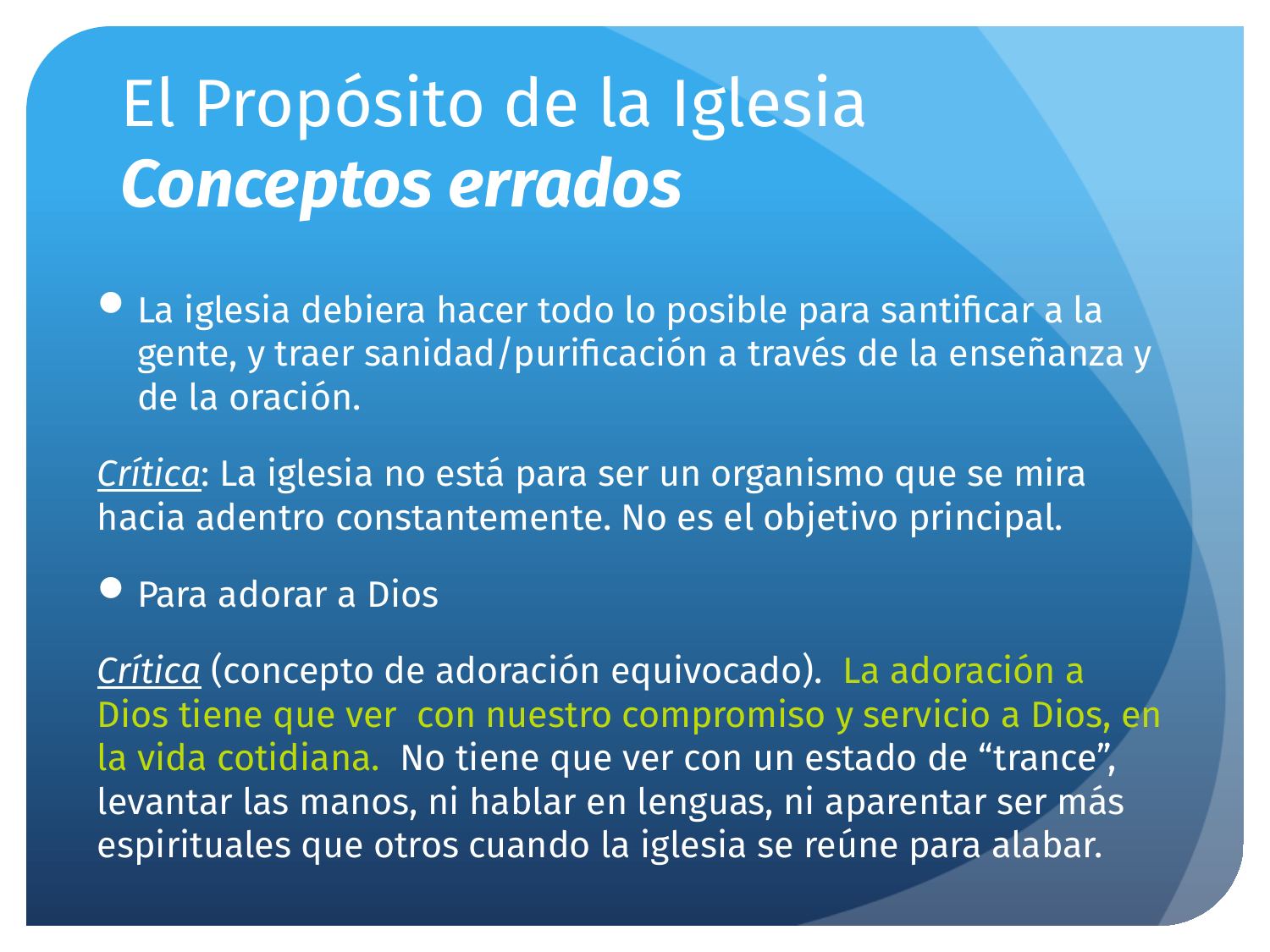

# El Propósito de la Iglesia Conceptos errados
La iglesia debiera hacer todo lo posible para santificar a la gente, y traer sanidad/purificación a través de la enseñanza y de la oración.
Crítica: La iglesia no está para ser un organismo que se mira hacia adentro constantemente. No es el objetivo principal.
Para adorar a Dios
Crítica (concepto de adoración equivocado).  La adoración a Dios tiene que ver  con nuestro compromiso y servicio a Dios, en la vida cotidiana.  No tiene que ver con un estado de “trance”, levantar las manos, ni hablar en lenguas, ni aparentar ser más espirituales que otros cuando la iglesia se reúne para alabar.